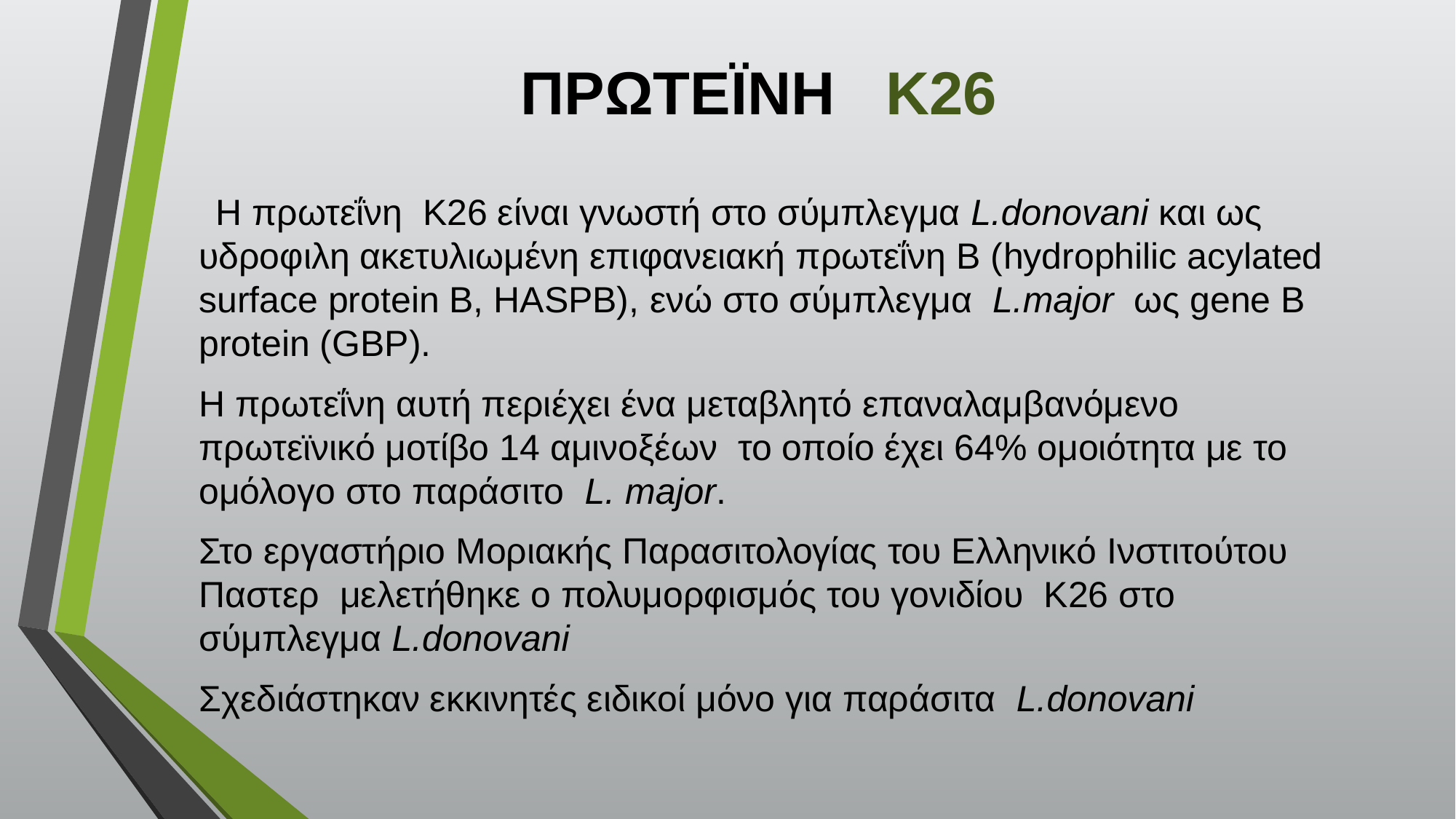

# ΠΡΩΤΕΪΝΗ   K26
     Η πρωτεΐνη  Κ26 είναι γνωστή στο σύμπλεγμα L.donovani και ως υδροφιλη ακετυλιωμένη επιφανειακή πρωτεΐνη Β (hydrophilic acylated surface protein B, HASPB), ενώ στο σύμπλεγμα  L.major  ως gene B protein (GBP).
	Η πρωτεΐνη αυτή περιέχει ένα μεταβλητό επαναλαμβανόμενο πρωτεϊνικό μοτίβο 14 αμινοξέων  το οποίο έχει 64% ομοιότητα με το ομόλογο στο παράσιτο  L. major.
	Στο εργαστήριο Μοριακής Παρασιτολογίας του Ελληνικό Ινστιτούτου Παστερ  μελετήθηκε ο πολυμορφισμός του γονιδίου  Κ26 στο σύμπλεγμα L.donovani
	Σχεδιάστηκαν εκκινητές ειδικοί μόνο για παράσιτα  L.donovani